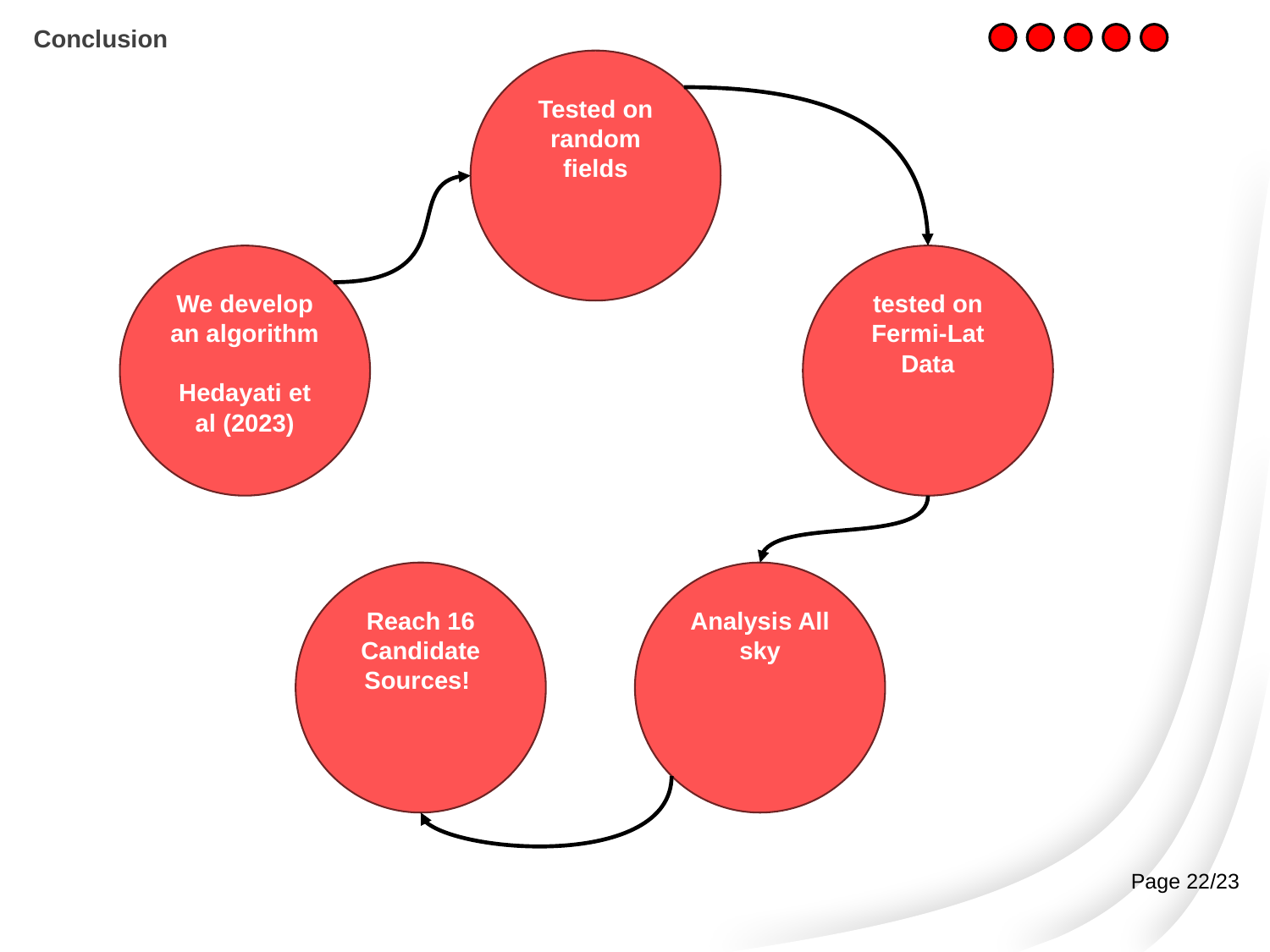

Conclusion

Tested on random fields

We develop an algorithm
Hedayati et al (2023)

tested on Fermi-Lat Data

Reach 16 Candidate Sources!

Analysis All sky

                                 Page 22/23